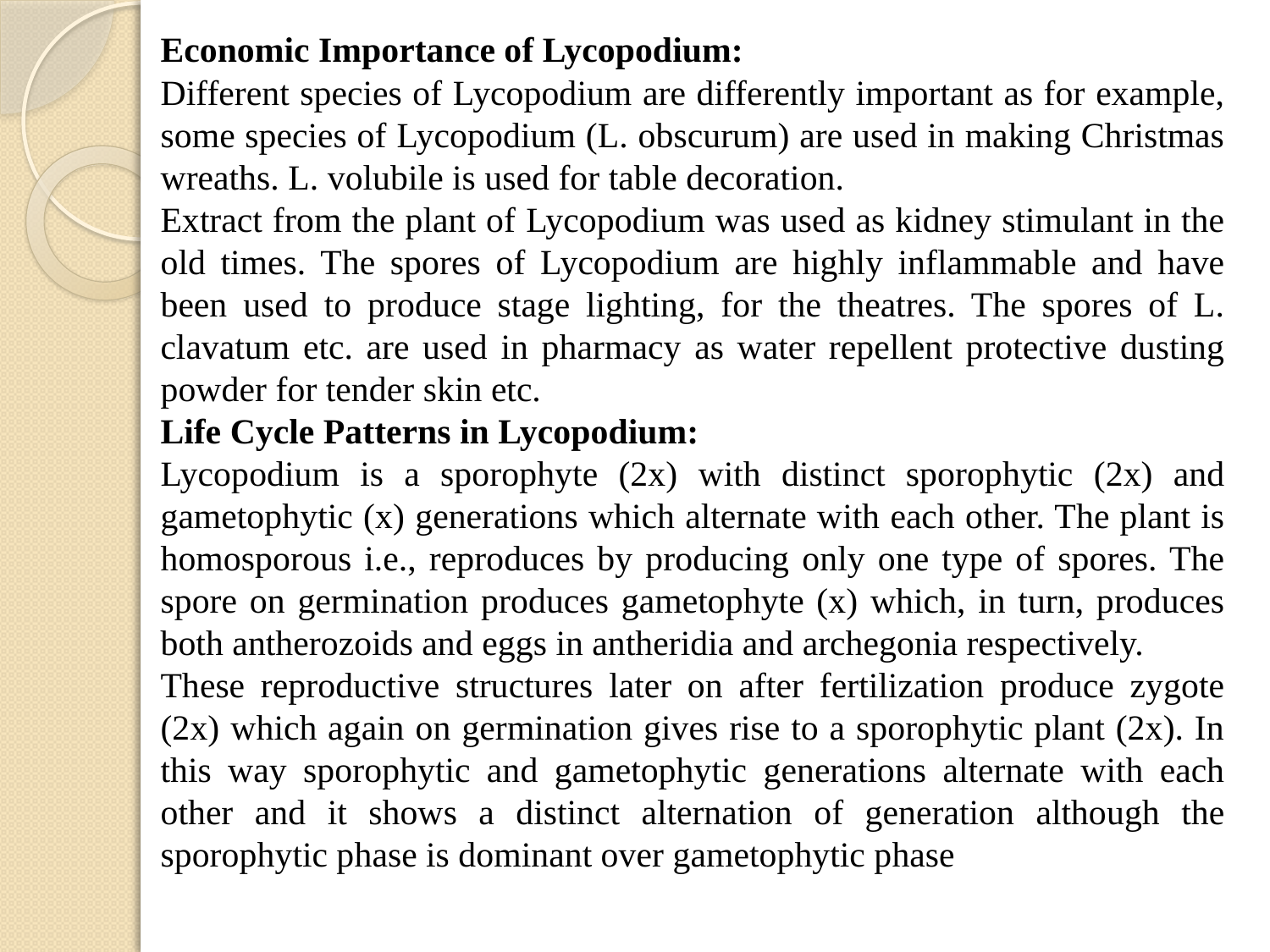

Economic Importance of Lycopodium:
Different species of Lycopodium are differently important as for example, some species of Lycopodium (L. obscurum) are used in making Christmas wreaths. L. volubile is used for table decoration.
Extract from the plant of Lycopodium was used as kidney stimulant in the old times. The spores of Lycopodium are highly inflammable and have been used to produce stage lighting, for the theatres. The spores of L. clavatum etc. are used in pharmacy as water repellent protective dusting powder for tender skin etc.
Life Cycle Patterns in Lycopodium:
Lycopodium is a sporophyte (2x) with distinct sporophytic (2x) and gametophytic (x) generations which alternate with each other. The plant is homosporous i.e., reproduces by producing only one type of spores. The spore on germination produces gametophyte (x) which, in turn, produces both antherozoids and eggs in antheridia and archegonia respectively.
These reproductive structures later on after fertilization produce zygote (2x) which again on germination gives rise to a sporophytic plant (2x). In this way sporophytic and gametophytic generations alternate with each other and it shows a distinct alternation of generation although the sporophytic phase is dominant over gametophytic phase